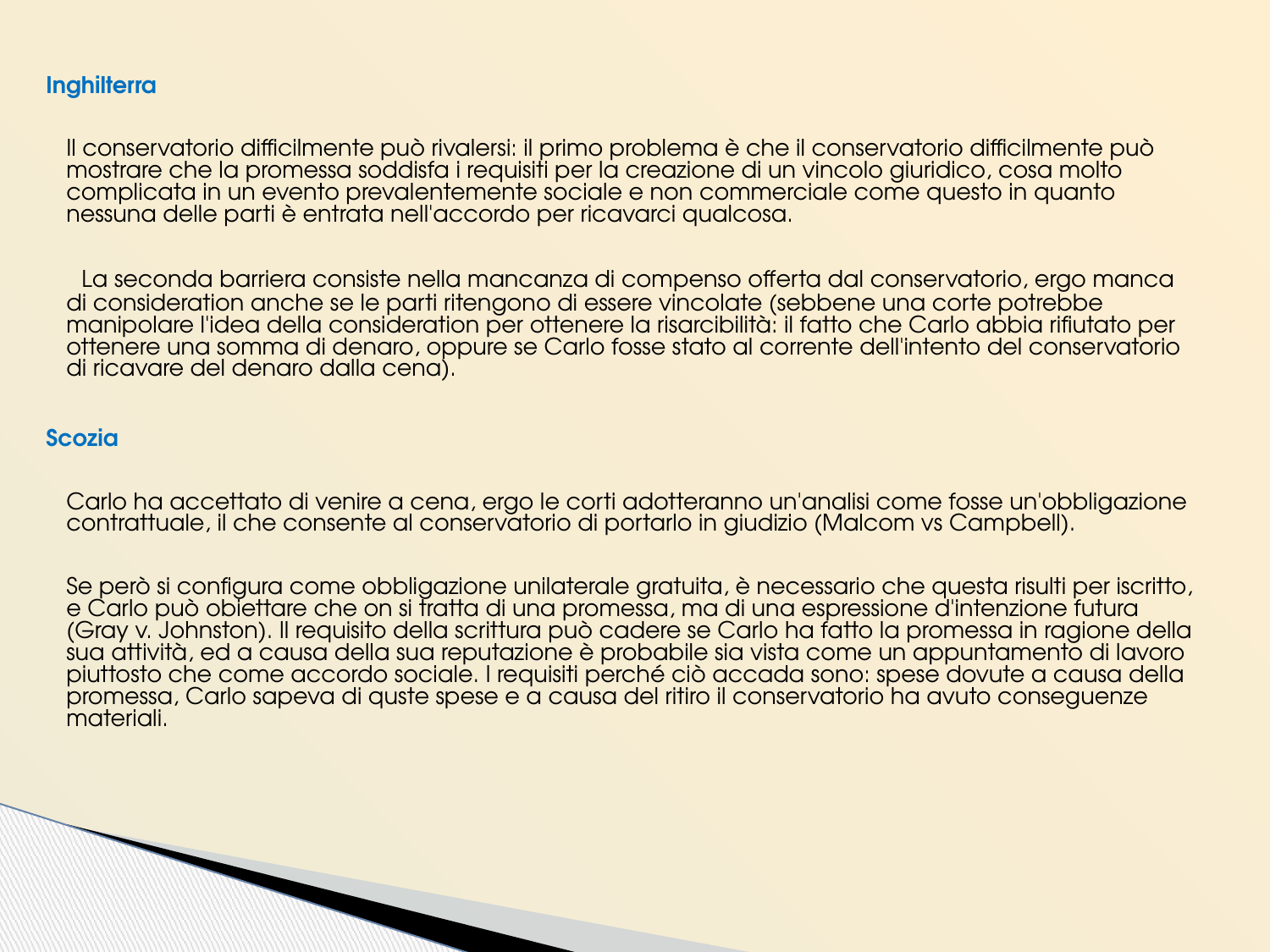

Inghilterra
Il conservatorio difficilmente può rivalersi: il primo problema è che il conservatorio difficilmente può mostrare che la promessa soddisfa i requisiti per la creazione di un vincolo giuridico, cosa molto complicata in un evento prevalentemente sociale e non commerciale come questo in quanto nessuna delle parti è entrata nell'accordo per ricavarci qualcosa.

    La seconda barriera consiste nella mancanza di compenso offerta dal conservatorio, ergo manca di consideration anche se le parti ritengono di essere vincolate (sebbene una corte potrebbe manipolare l'idea della consideration per ottenere la risarcibilità: il fatto che Carlo abbia rifiutato per ottenere una somma di denaro, oppure se Carlo fosse stato al corrente dell'intento del conservatorio di ricavare del denaro dalla cena).

Scozia
Carlo ha accettato di venire a cena, ergo le corti adotteranno un'analisi come fosse un'obbligazione contrattuale, il che consente al conservatorio di portarlo in giudizio (Malcom vs Campbell).
Se però si configura come obbligazione unilaterale gratuita, è necessario che questa risulti per iscritto, e Carlo può obiettare che on si tratta di una promessa, ma di una espressione d'intenzione futura (Gray v. Johnston). Il requisito della scrittura può cadere se Carlo ha fatto la promessa in ragione della sua attività, ed a causa della sua reputazione è probabile sia vista come un appuntamento di lavoro piuttosto che come accordo sociale. I requisiti perché ciò accada sono: spese dovute a causa della promessa, Carlo sapeva di quste spese e a causa del ritiro il conservatorio ha avuto conseguenze materiali.